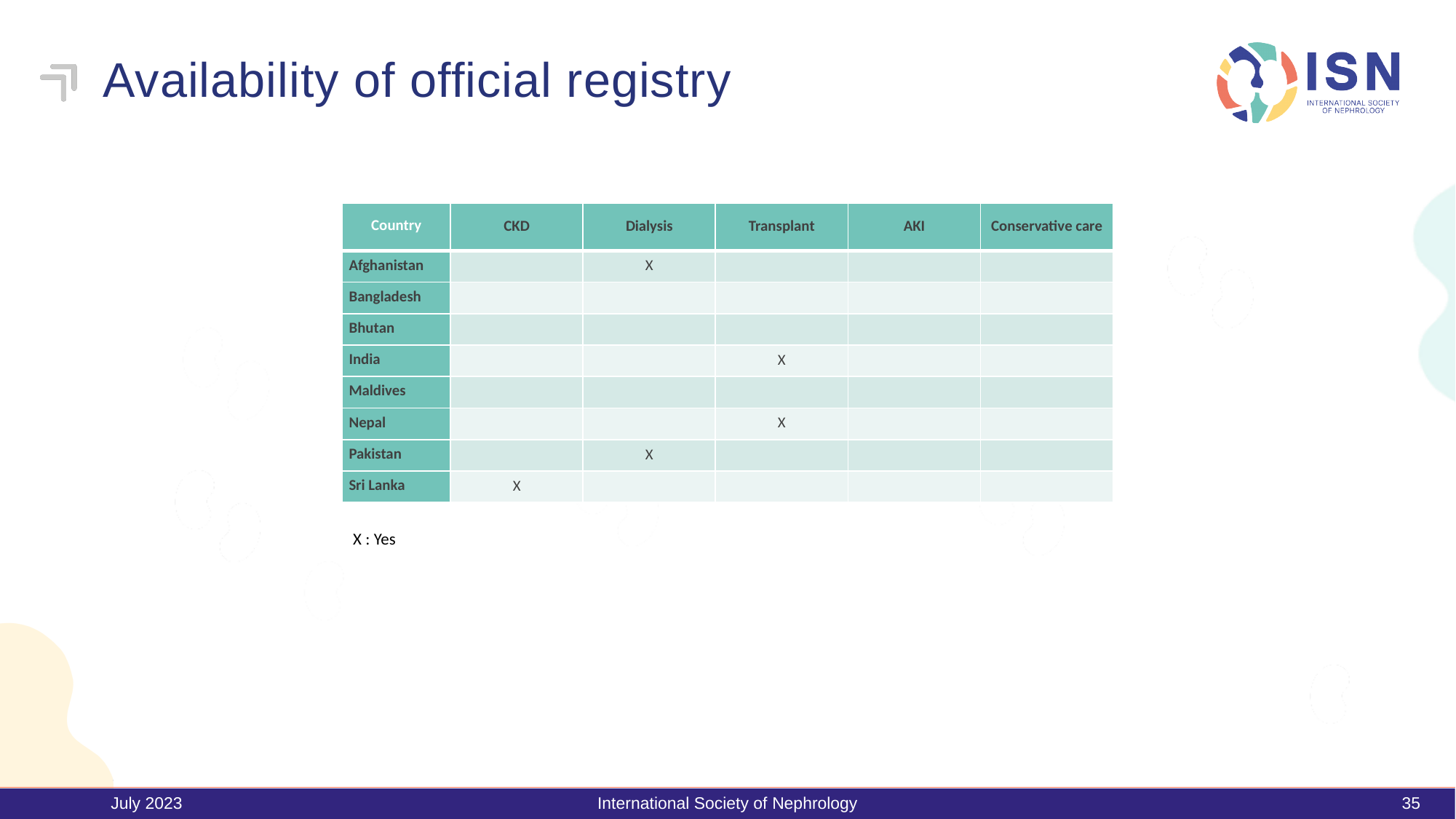

# Availability of official registry
| Country | CKD | Dialysis | Transplant | AKI | Conservative care |
| --- | --- | --- | --- | --- | --- |
| Afghanistan |  | X |  |  |  |
| Bangladesh |  |  |  |  |  |
| Bhutan |  |  |  |  |  |
| India |  |  | X |  |  |
| Maldives |  |  |  |  |  |
| Nepal |  |  | X |  |  |
| Pakistan |  | X |  |  |  |
| Sri Lanka | X |  |  |  |  |
X : Yes
July 2023
International Society of Nephrology
35